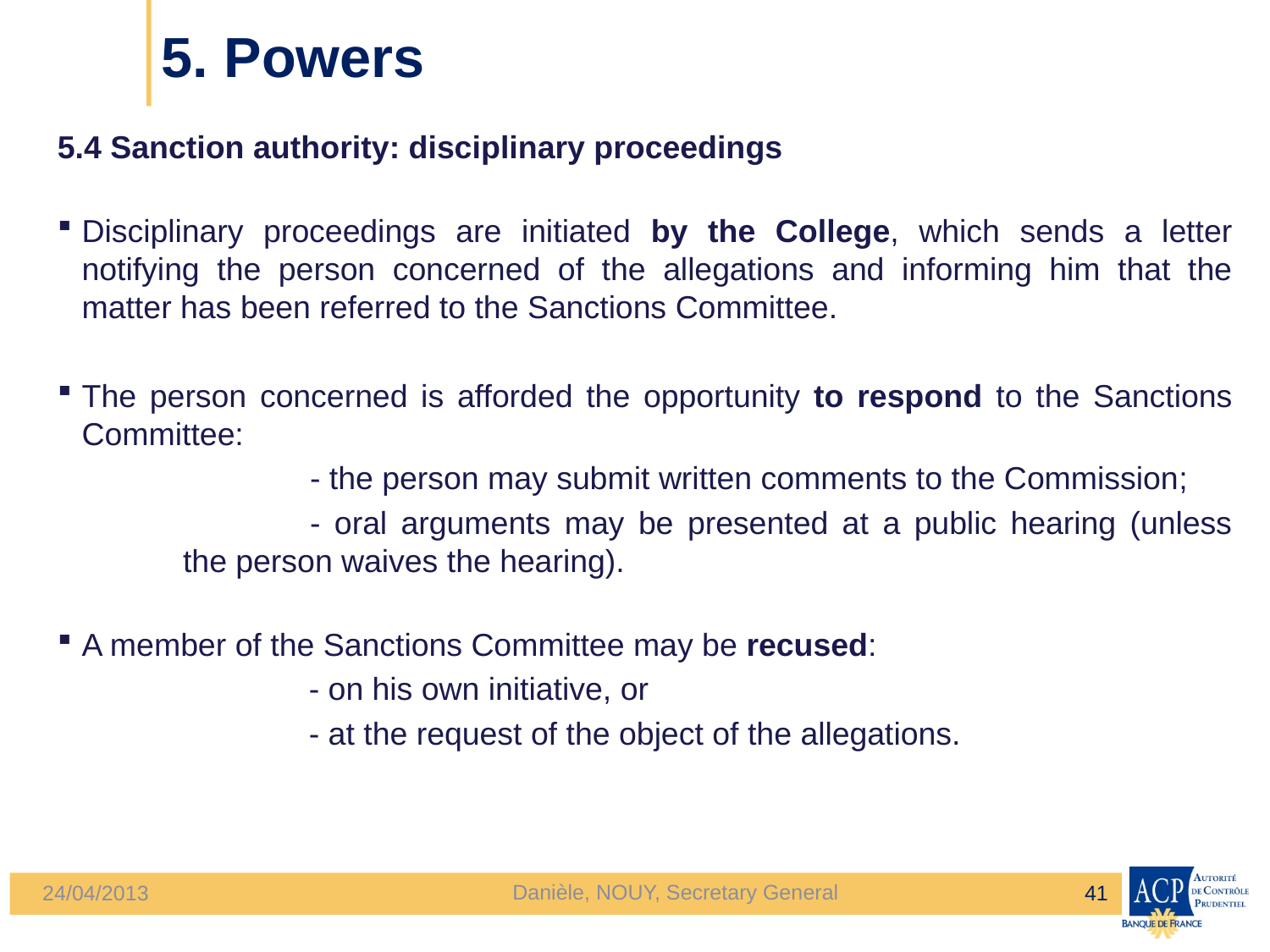

# 5. Powers
5.4 Sanction authority: disciplinary proceedings

Disciplinary proceedings are initiated by the College, which sends a letter notifying the person concerned of the allegations and informing him that the matter has been referred to the Sanctions Committee.

The person concerned is afforded the opportunity to respond to the Sanctions Committee:
	- the person may submit written comments to the Commission;
	- oral arguments may be presented at a public hearing (unless the person waives the hearing).

A member of the Sanctions Committee may be recused:
	- on his own initiative, or
	- at the request of the object of the allegations.

Danièle, NOUY, Secretary General
41
24/04/2013